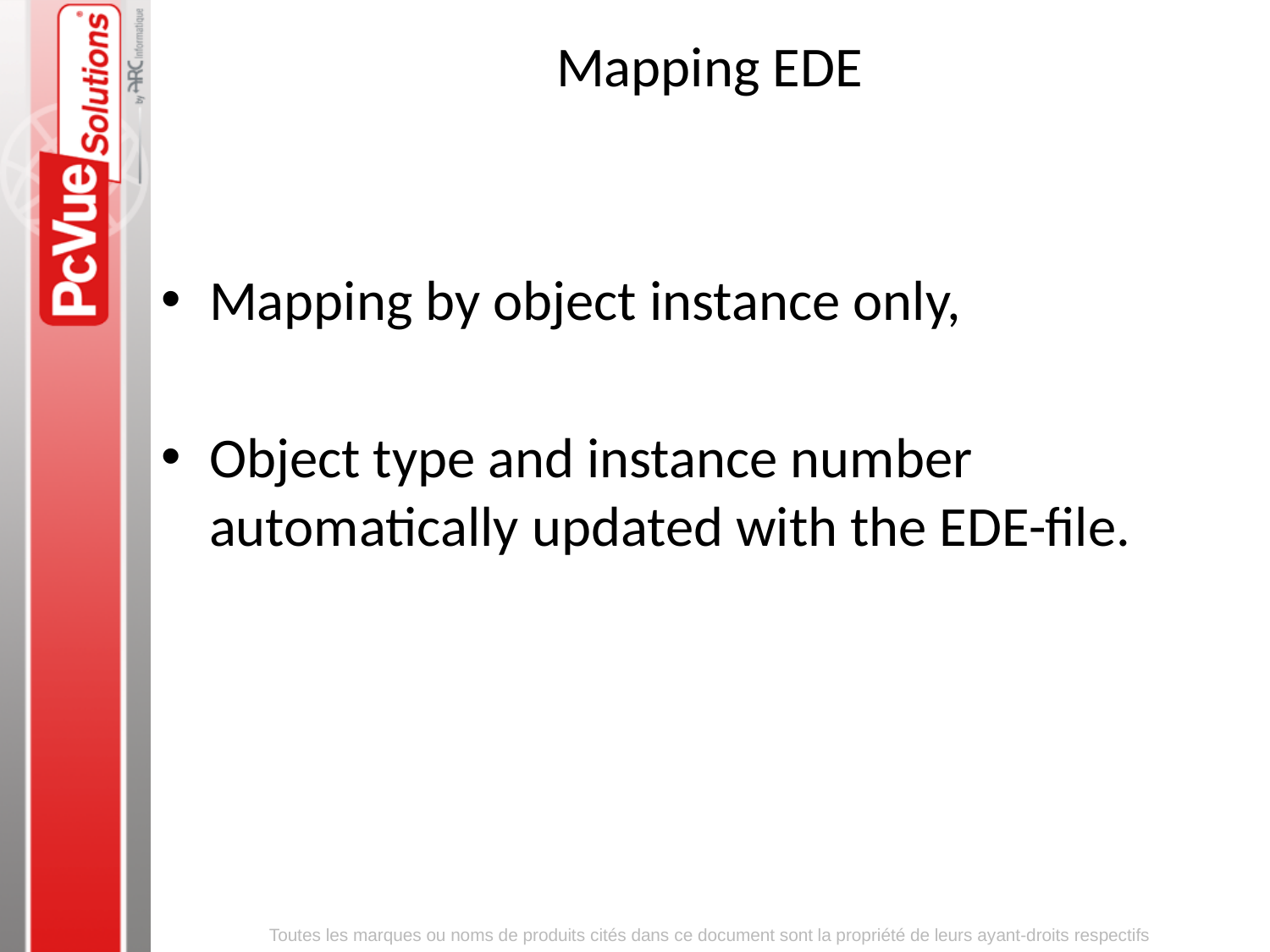

# Mapping EDE

Mapping by object instance only,

Object type and instance number automatically updated with the EDE-file.